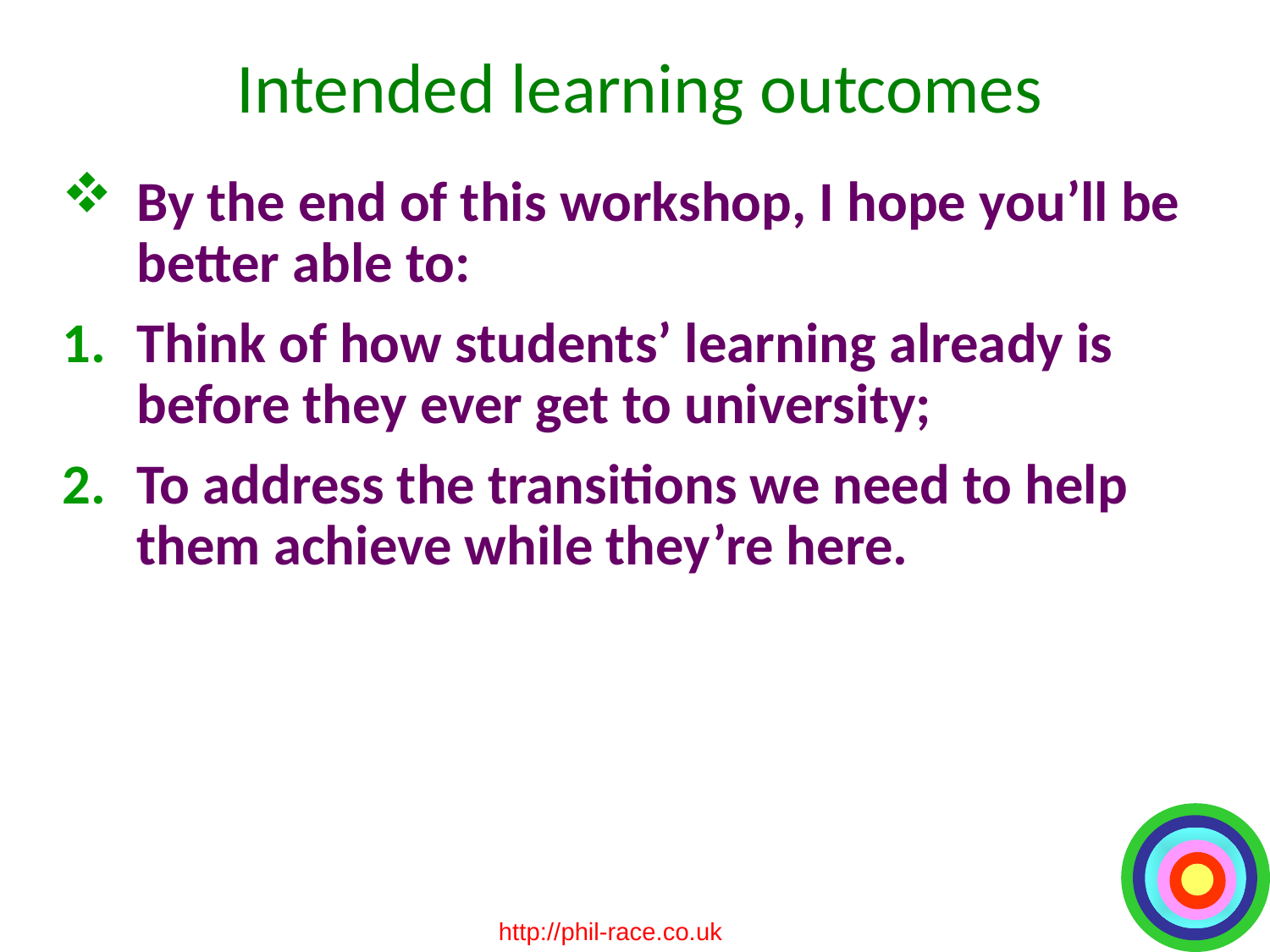

# Intended learning outcomes
By the end of this workshop, I hope you’ll be better able to:
Think of how students’ learning already is before they ever get to university;
To address the transitions we need to help them achieve while they’re here.